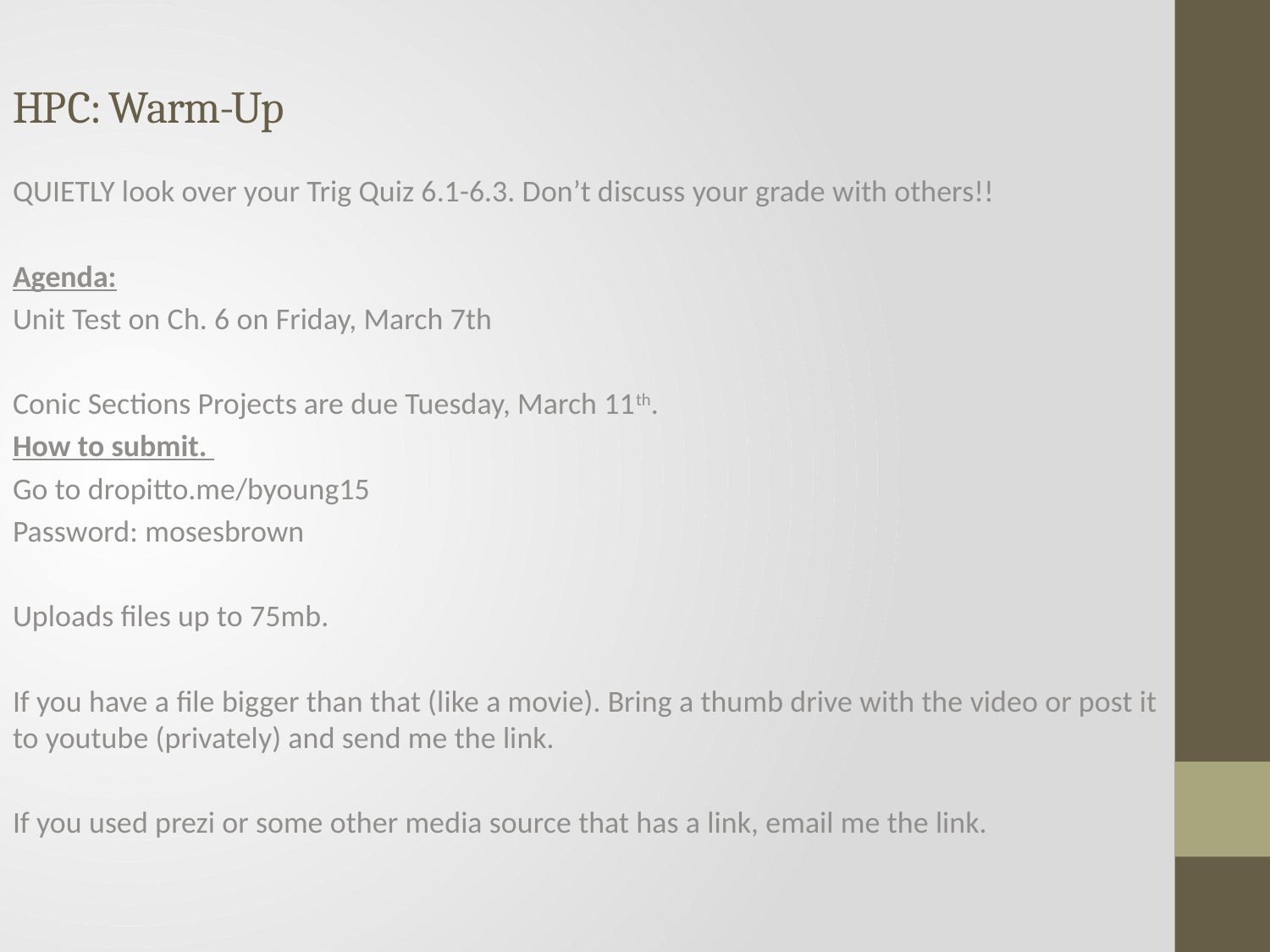

# HPC: Warm-Up
QUIETLY look over your Trig Quiz 6.1-6.3. Don’t discuss your grade with others!!

Agenda:
Unit Test on Ch. 6 on Friday, March 7th

Conic Sections Projects are due Tuesday, March 11th.
How to submit.
Go to dropitto.me/byoung15
Password: mosesbrown

Uploads files up to 75mb.

If you have a file bigger than that (like a movie). Bring a thumb drive with the video or post it to youtube (privately) and send me the link.

If you used prezi or some other media source that has a link, email me the link.